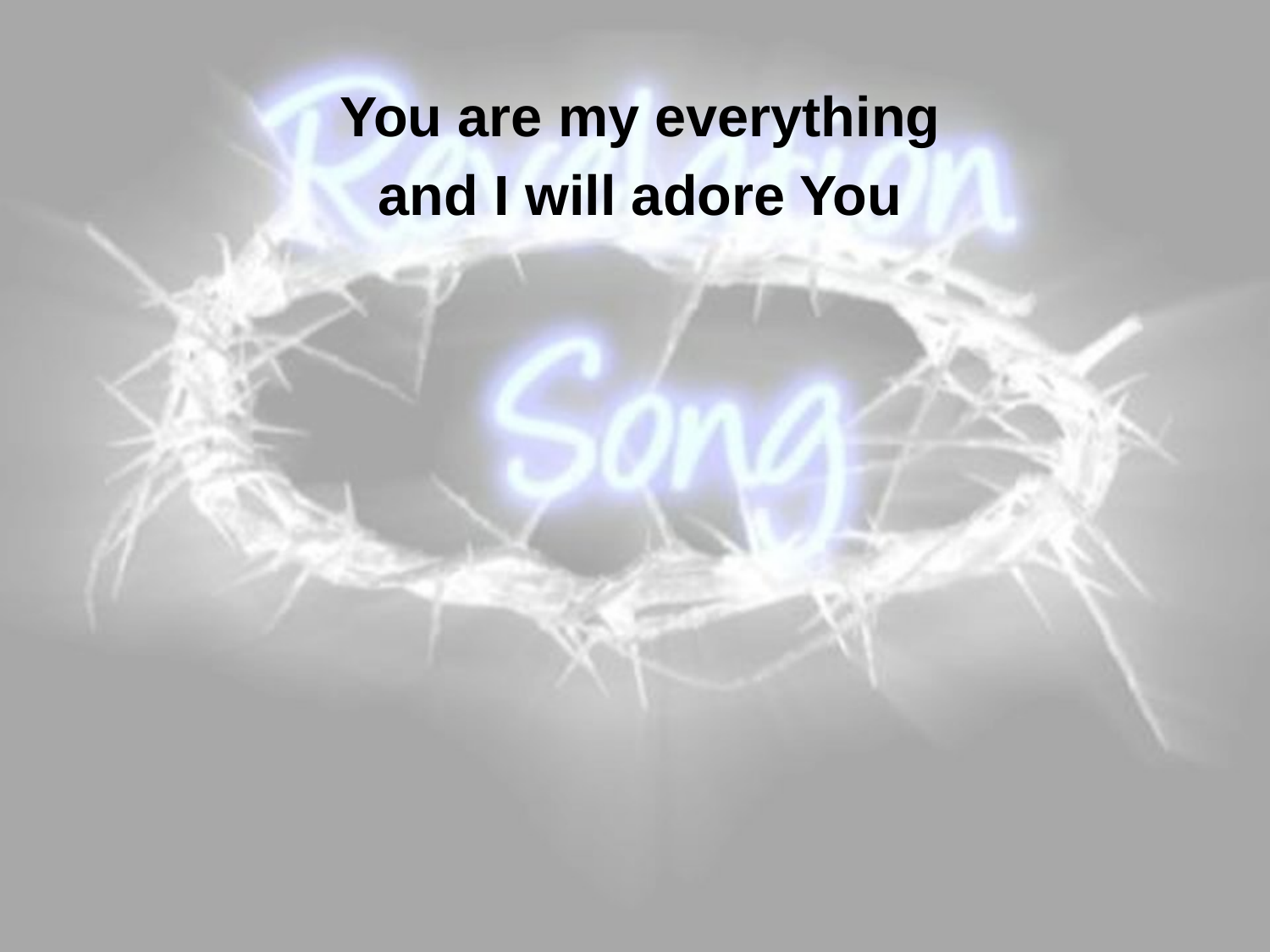

You are my everything
and I will adore You